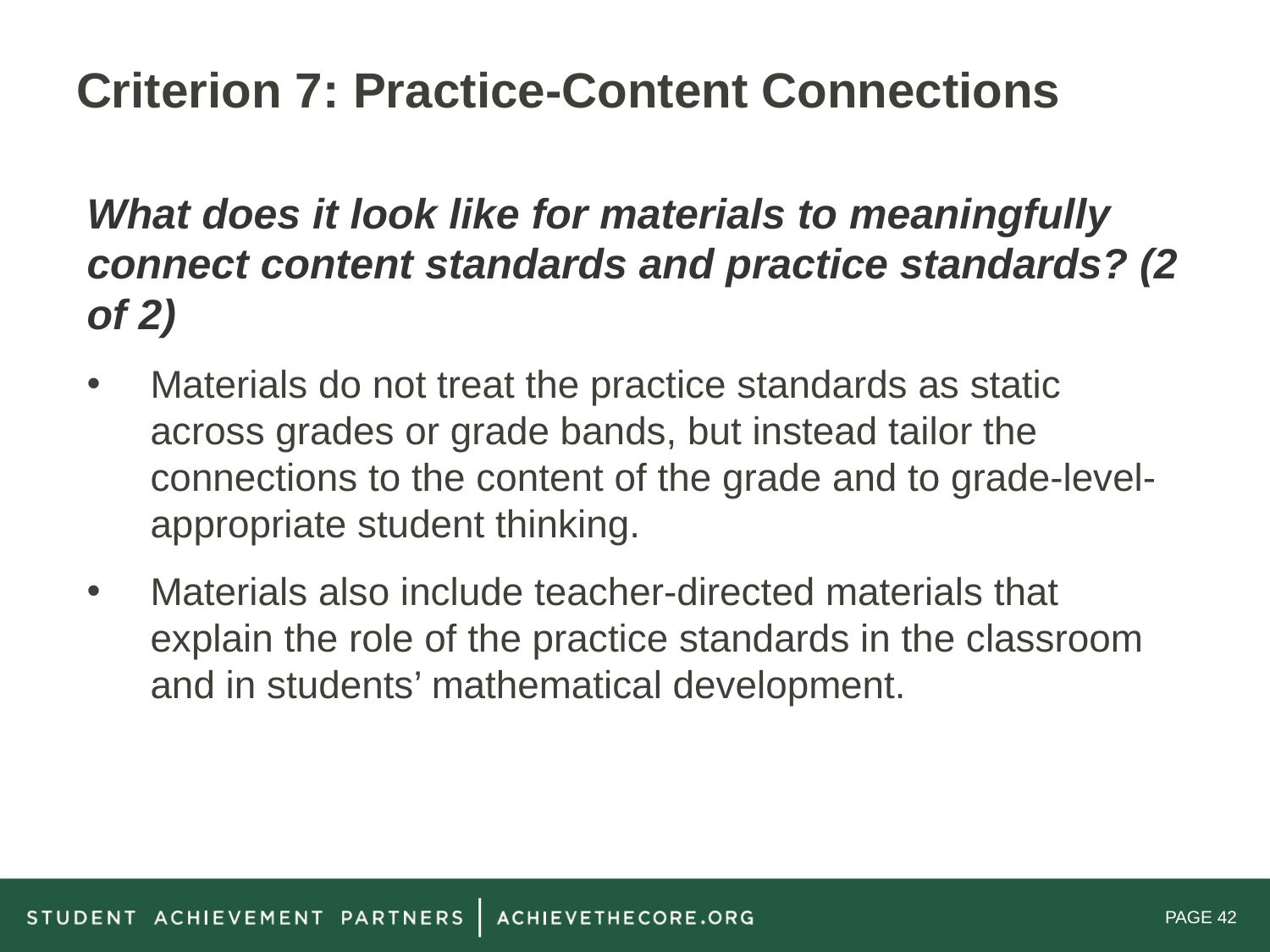

# Criterion 7: Practice-Content Connections
What does it look like for materials to meaningfully connect content standards and practice standards? (2 of 2)
Materials do not treat the practice standards as static across grades or grade bands, but instead tailor the connections to the content of the grade and to grade-level-appropriate student thinking.
Materials also include teacher-directed materials that explain the role of the practice standards in the classroom and in students’ mathematical development.